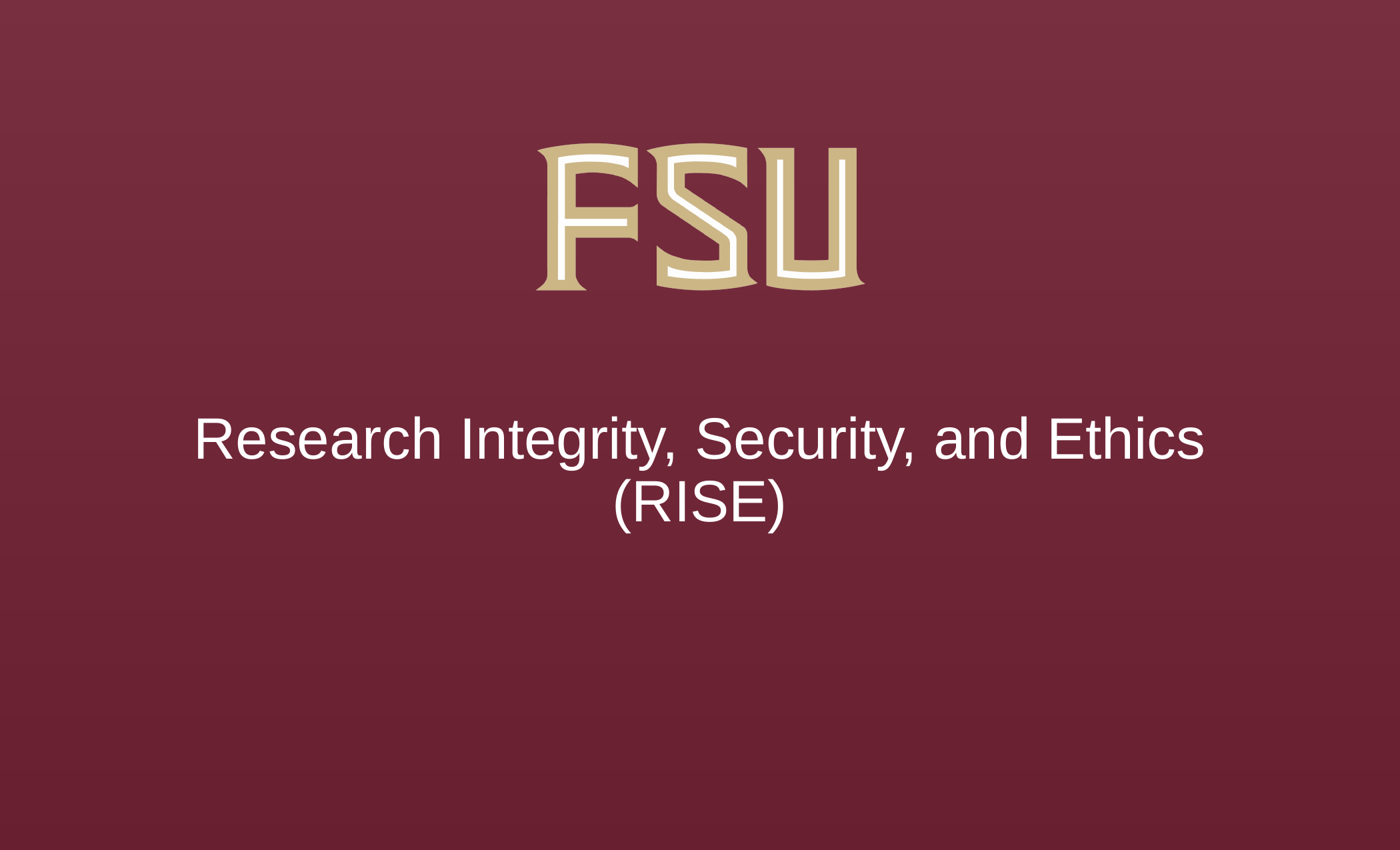

# Research Integrity, Security, and Ethics (RISE)